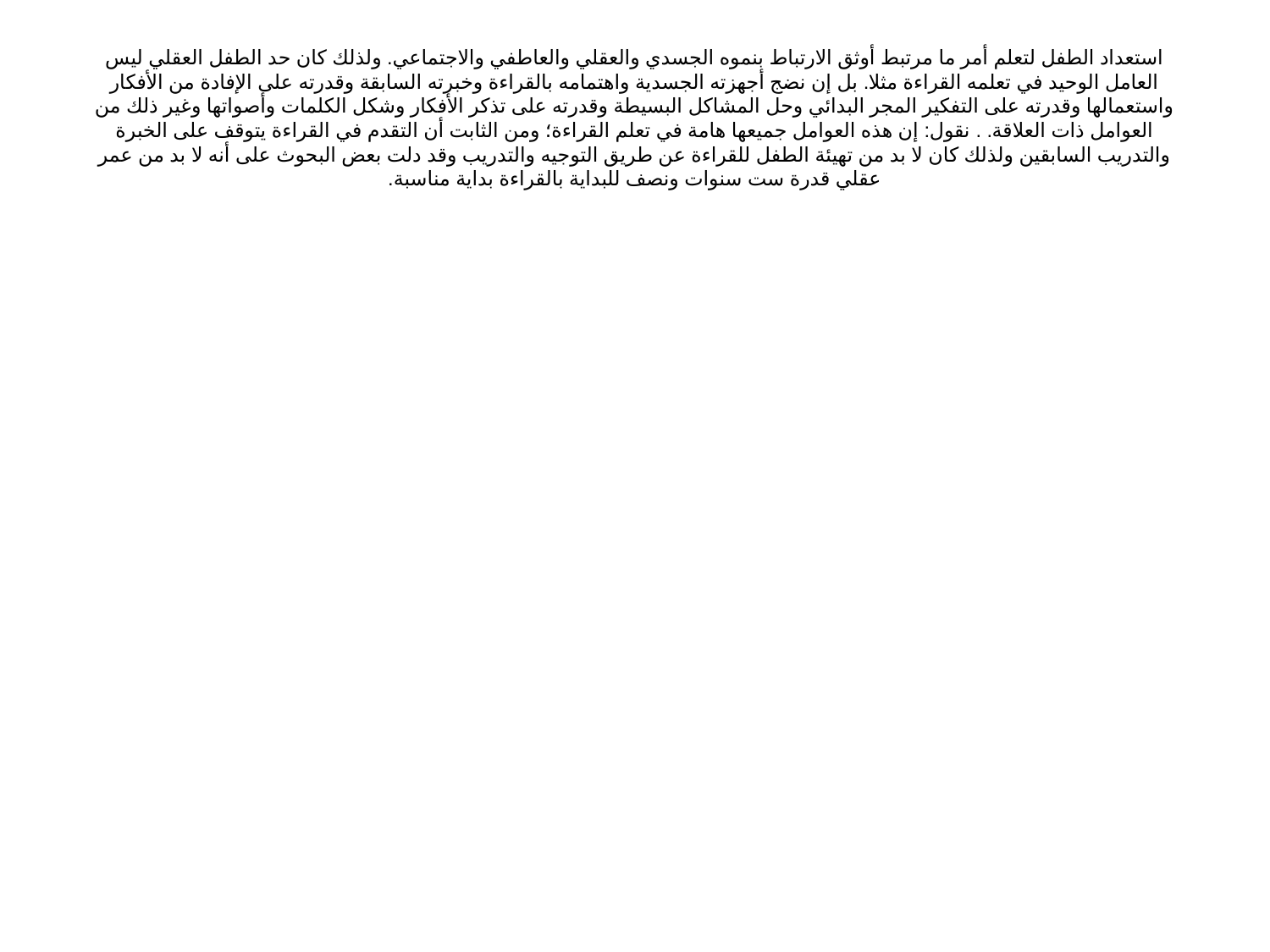

# استعداد الطفل لتعلم أمر ما مرتبط أوثق الارتباط بنموه الجسدي والعقلي والعاطفي والاجتماعي. ولذلك كان حد الطفل العقلي ليس العامل الوحيد في تعلمه القراءة مثلا. بل إن نضج أجهزته الجسدية واهتمامه بالقراءة وخبرته السابقة وقدرته على الإفادة من الأفكار واستعمالها وقدرته على التفكير المجر البدائي وحل المشاكل البسيطة وقدرته على تذكر الأفكار وشكل الكلمات وأصواتها وغير ذلك من العوامل ذات العلاقة. . نقول: إن هذه العوامل جميعها هامة في تعلم القراءة؛ ومن الثابت أن التقدم في القراءة يتوقف على الخبرة والتدريب السابقين ولذلك كان لا بد من تهيئة الطفل للقراءة عن طريق التوجيه والتدريب وقد دلت بعض البحوث على أنه لا بد من عمر عقلي قدرة ست سنوات ونصف للبداية بالقراءة بداية مناسبة.